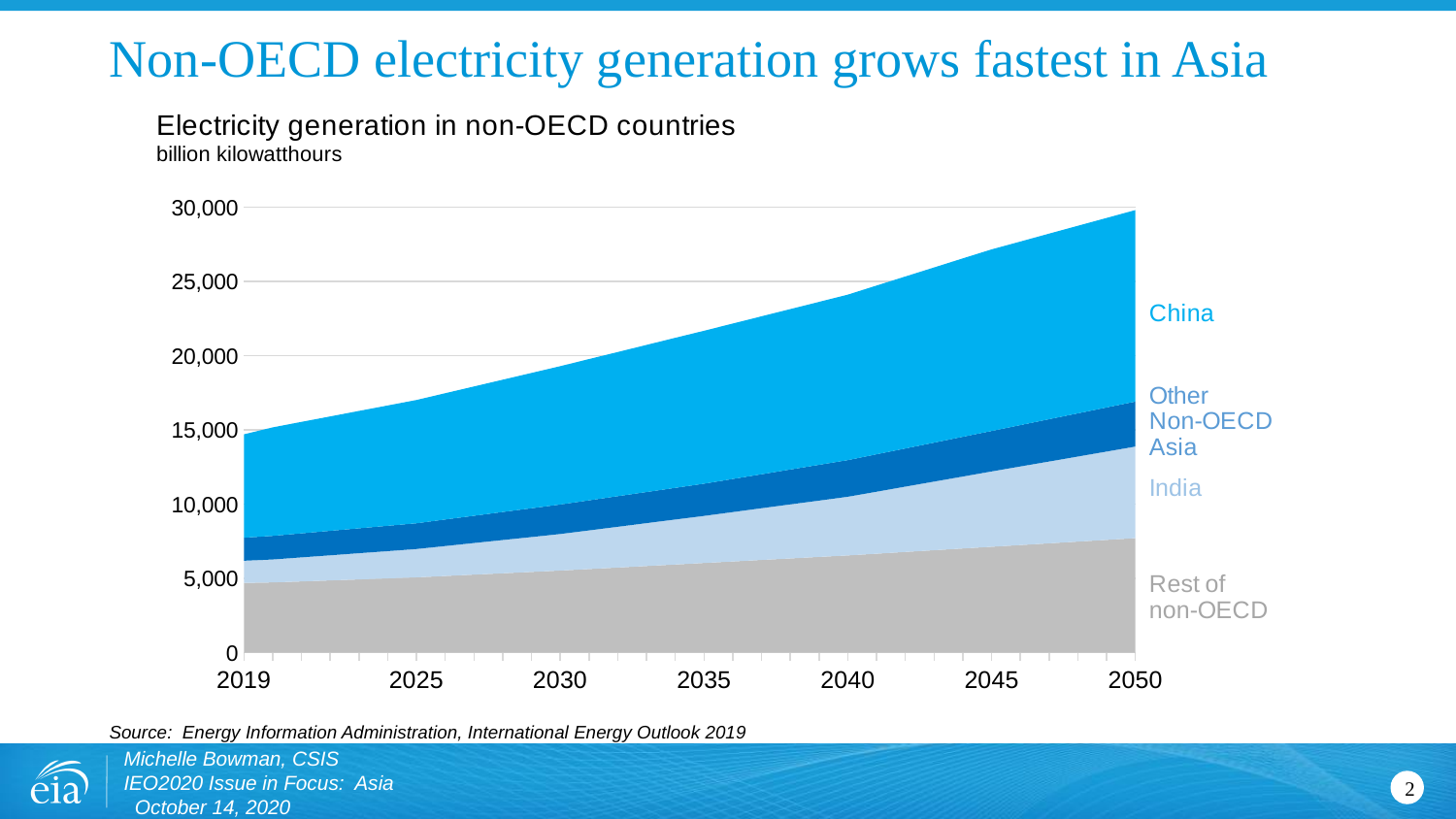

# Non-OECD electricity generation grows fastest in Asia

### Chart

| Category | Rest of non-OECD | India | Other | China |
|---|---|---|---|---|
| 2019 | 4694.1504 | 1496.8272 | 1548.8366 | 6959.5256 |
|  | 4726.9074 | 1548.9696 | 1587.6689 | 7305.2267 |
|  | 4794.7435 | 1622.1234 | 1616.951 | 7503.2383 |
|  | 4862.5797 | 1695.2773 | 1646.2331 | 7701.2499 |
|  | 4930.4156 | 1768.4311 | 1675.5152 | 7899.2616 |
|  | 4998.2516000000005 | 1841.585 | 1704.7973 | 8097.2732 |
| 2025 | 5066.0877 | 1914.7388 | 1734.0794 | 8295.2848 |
|  | 5158.4757 | 2024.1939 | 1784.422 | 8498.6083 |
|  | 5250.8636 | 2133.6489 | 1834.7645 | 8701.9319 |
|  | 5343.2517 | 2243.104 | 1885.107 | 8905.2554 |
|  | 5435.6395 | 2352.559 | 1935.4495 | 9108.579 |
| 2030 | 5528.027599999999 | 2462.014 | 1985.7921 | 9311.9025 |
|  | 5630.061000000001 | 2604.4671 | 2021.6824 | 9508.6176 |
|  | 5732.0945 | 2746.9202 | 2057.5728 | 9705.3327 |
|  | 5834.1278999999995 | 2889.3734 | 2093.4631 | 9902.0478 |
|  | 5936.161300000001 | 3031.8265 | 2129.3535 | 10098.7629 |
| 2035 | 6038.1948 | 3174.2796 | 2165.2438 | 10295.478 |
|  | 6140.6374 | 3329.2425 | 2225.4781 | 10464.145 |
|  | 6243.080099999999 | 3484.2054 | 2285.7123 | 10632.8121 |
|  | 6345.5229 | 3639.1683 | 2345.9465 | 10801.4791 |
|  | 6447.9655999999995 | 3794.1312 | 2406.1807 | 10970.1461 |
| 2040 | 6550.4083 | 3949.094 | 2466.4149 | 11138.8132 |
|  | 6666.5771 | 4173.7229 | 2517.6585 | 11356.9547 |
|  | 6782.7459 | 4398.3517 | 2568.9021 | 11575.0963 |
|  | 6898.9146 | 4622.9806 | 2620.1457 | 11793.2379 |
|  | 7015.0835 | 4847.6094 | 2671.3893 | 12011.3795 |
| 2045 | 7131.2523 | 5072.2383 | 2722.6329 | 12229.521 |
|  | 7247.4525 | 5291.2129 | 2783.3715 | 12363.1096 |
|  | 7363.6526 | 5510.1876 | 2844.1102 | 12496.6982 |
|  | 7479.8527 | 5729.1622 | 2904.8488 | 12630.2868 |
|  | 7596.0527 | 5948.1368 | 2965.5875 | 12763.8754 |
| 2050 | 7712.2528 | 6167.1115 | 3026.3261 | 12897.4641 |
Source:  Energy Information Administration, International Energy Outlook 2019
Michelle Bowman, CSIS                   IEO2020 Issue in Focus:  Asia                  October 14, 2020
2